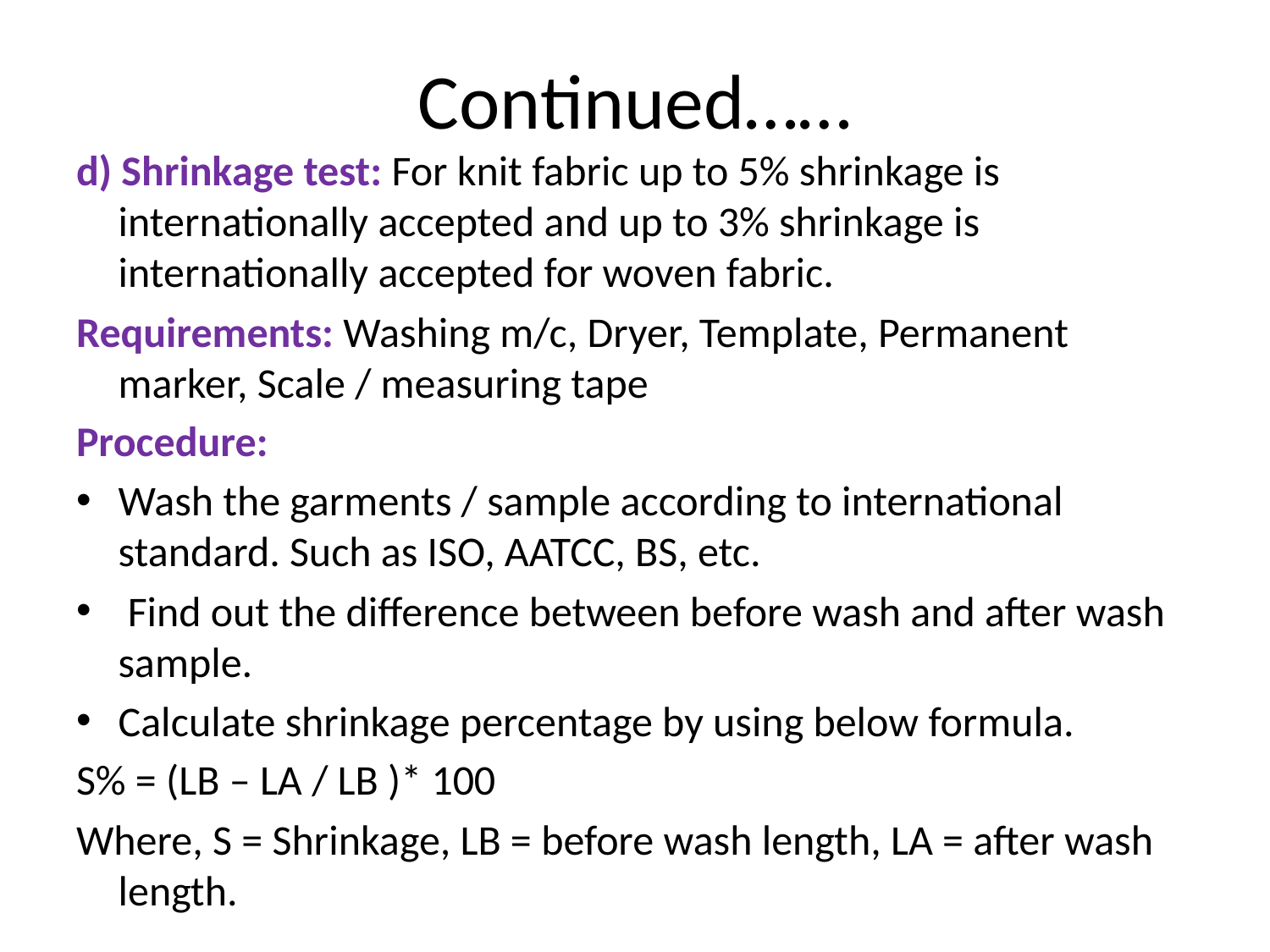

# Continued……
d) Shrinkage test: For knit fabric up to 5% shrinkage is internationally accepted and up to 3% shrinkage is internationally accepted for woven fabric.
Requirements: Washing m/c, Dryer, Template, Permanent marker, Scale / measuring tape
Procedure:
Wash the garments / sample according to international standard. Such as ISO, AATCC, BS, etc.
 Find out the difference between before wash and after wash sample.
Calculate shrinkage percentage by using below formula.
S% = (LB – LA / LB )* 100
Where, S = Shrinkage, LB = before wash length, LA = after wash length.